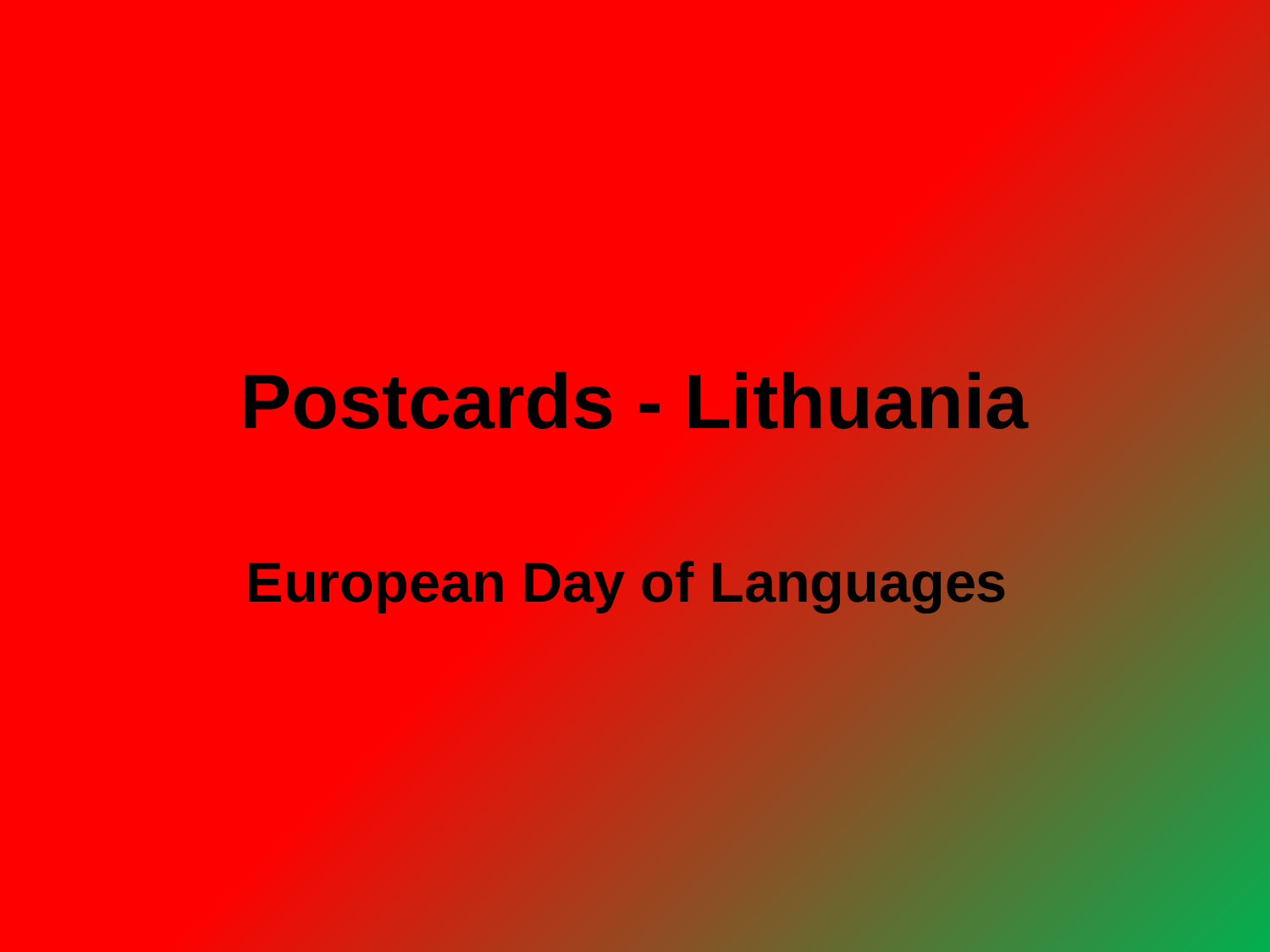

# Postcards - Lithuania
European Day of Languages